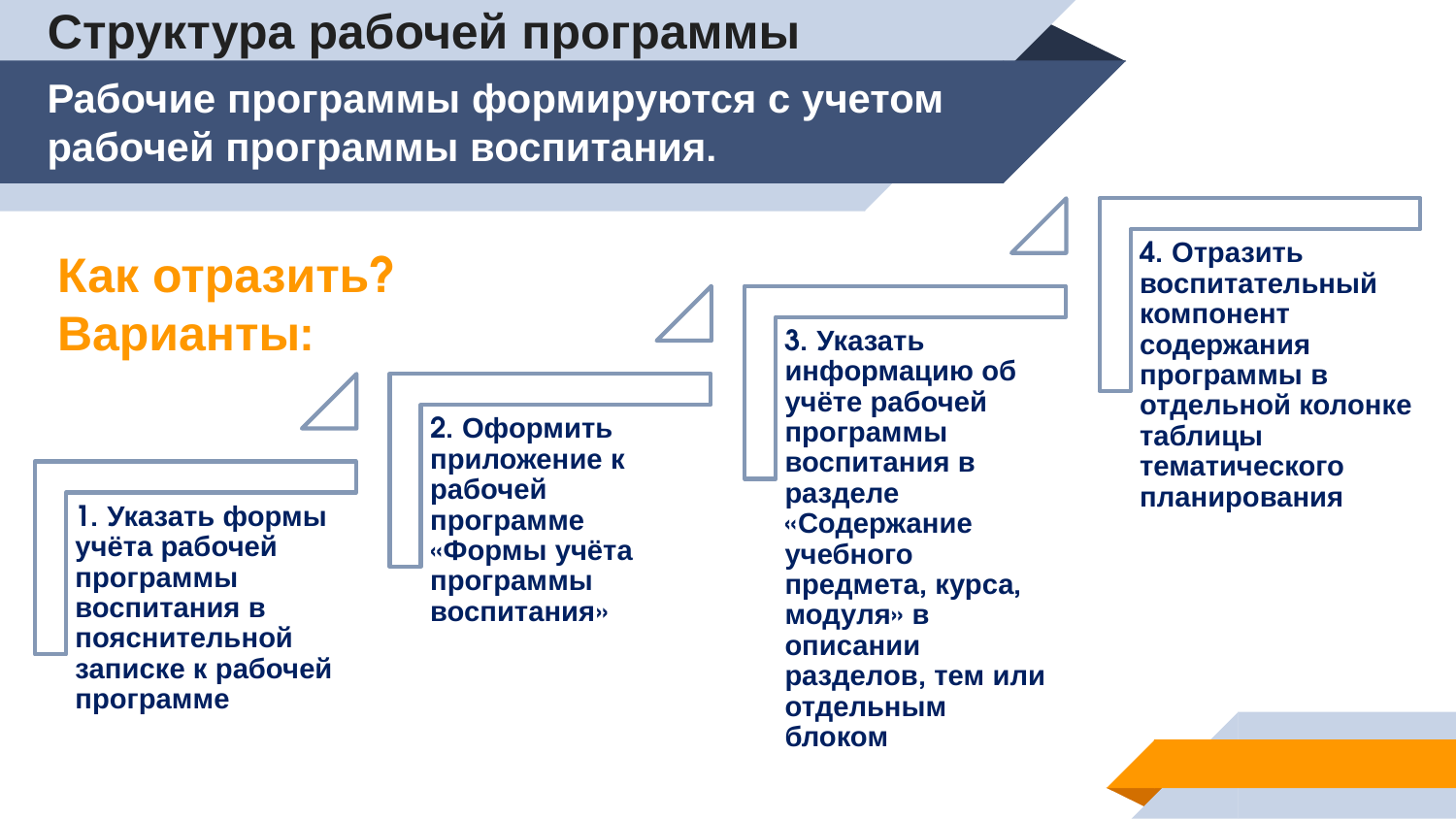

# Структура рабочей программы
Рабочие программы формируются с учетом рабочей программы воспитания.
1. Указать формы учёта рабочей программы воспитания в пояснительной записке к рабочей программе
2. Оформить приложение к рабочей программе «Формы учёта программы воспитания»
3. Указать информацию об учёте рабочей программы воспитания в разделе «Содержание учебного предмета, курса, модуля» в описании разделов, тем или отдельным блоком
4. Отразить воспитательный компонент содержания программы в отдельной колонке таблицы тематического планирования
Как отразить?
Варианты: